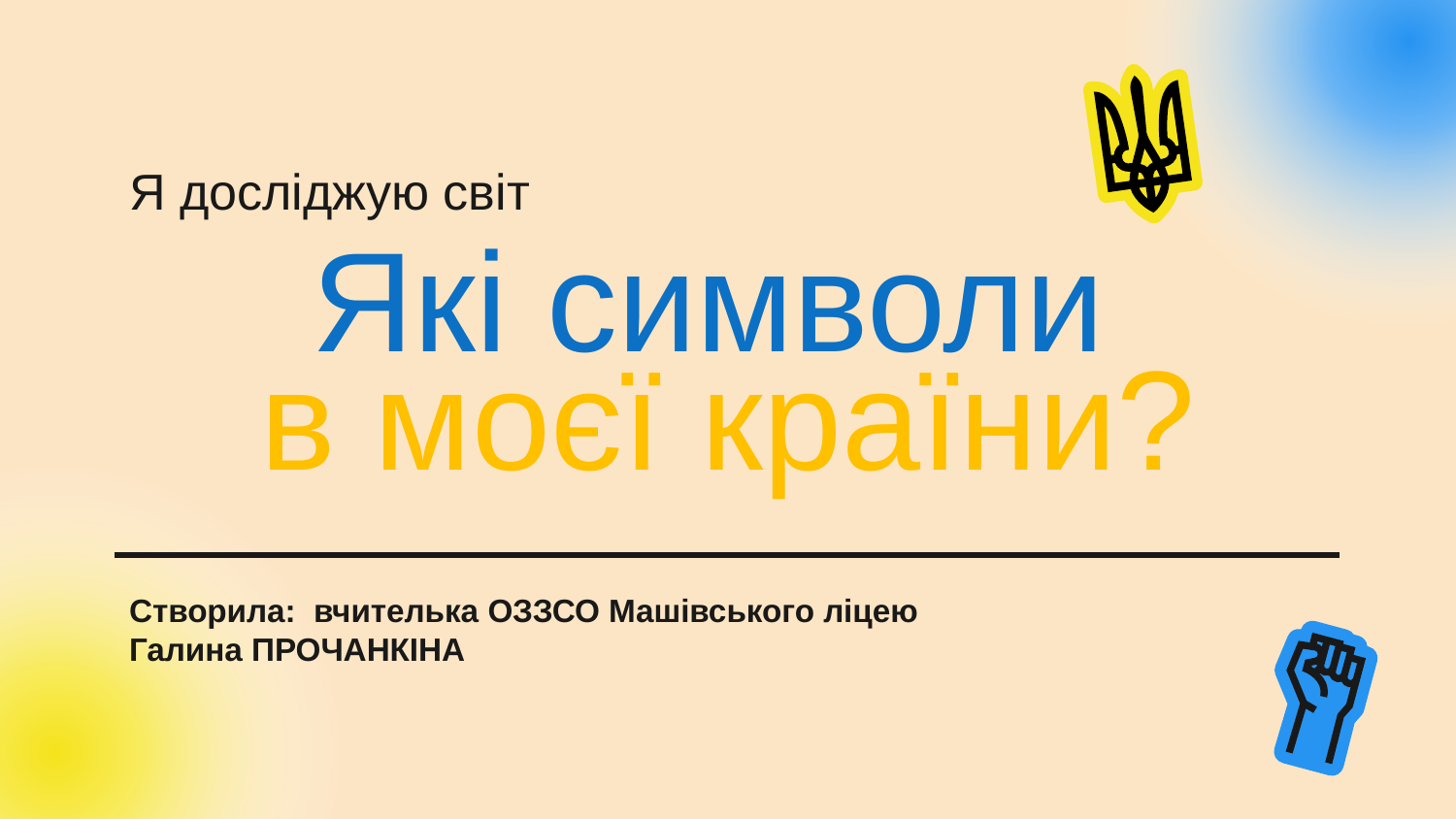

Я досліджую світ
# Які символи в моєї країни?
Створила:  вчителька ОЗЗСО Машівського ліцею
Галина ПРОЧАНКІНА